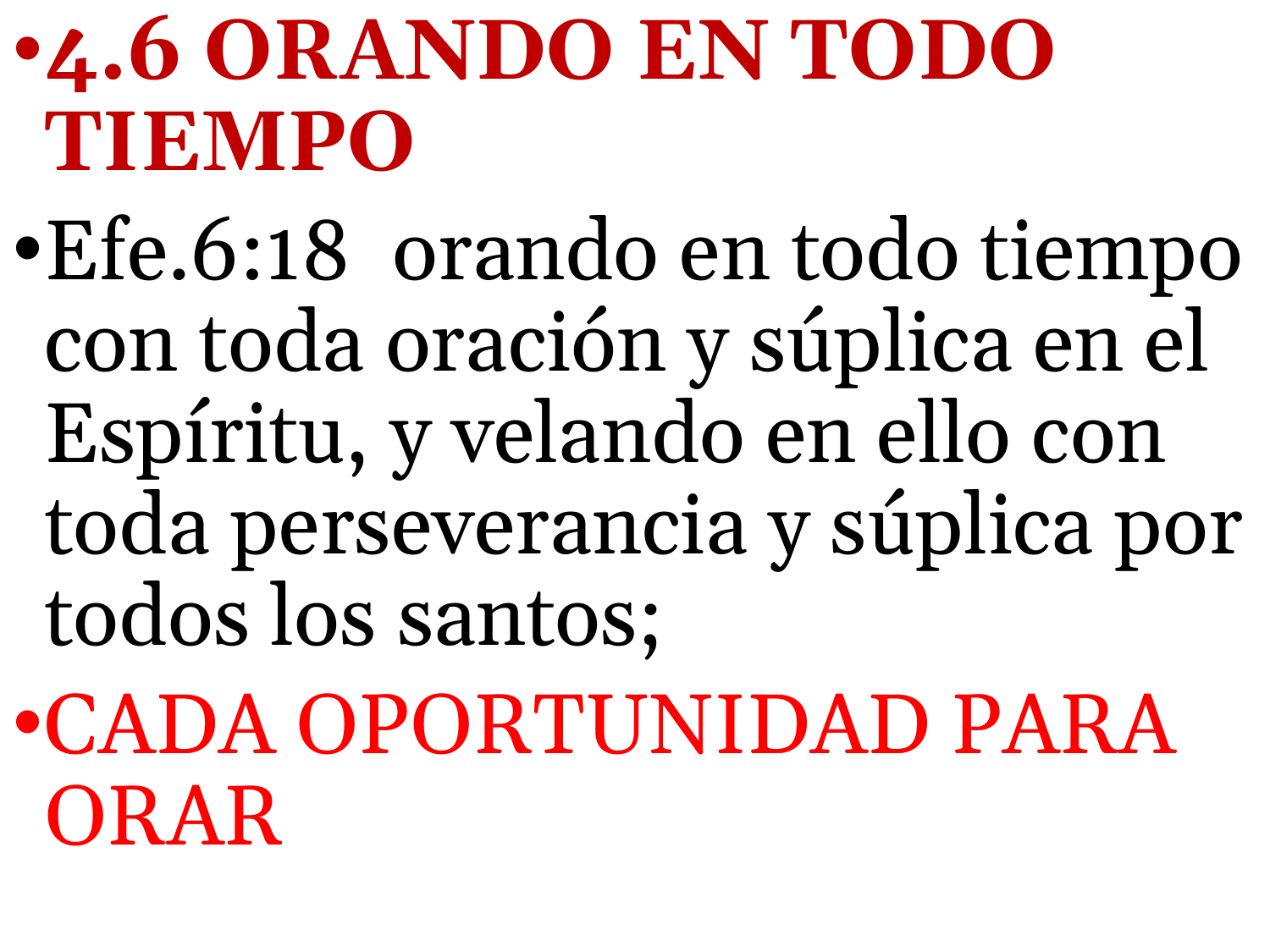

4.6 ORANDO EN TODO TIEMPO
Efe.6:18  orando en todo tiempo con toda oración y súplica en el Espíritu, y velando en ello con toda perseverancia y súplica por todos los santos;
CADA OPORTUNIDAD PARA ORAR